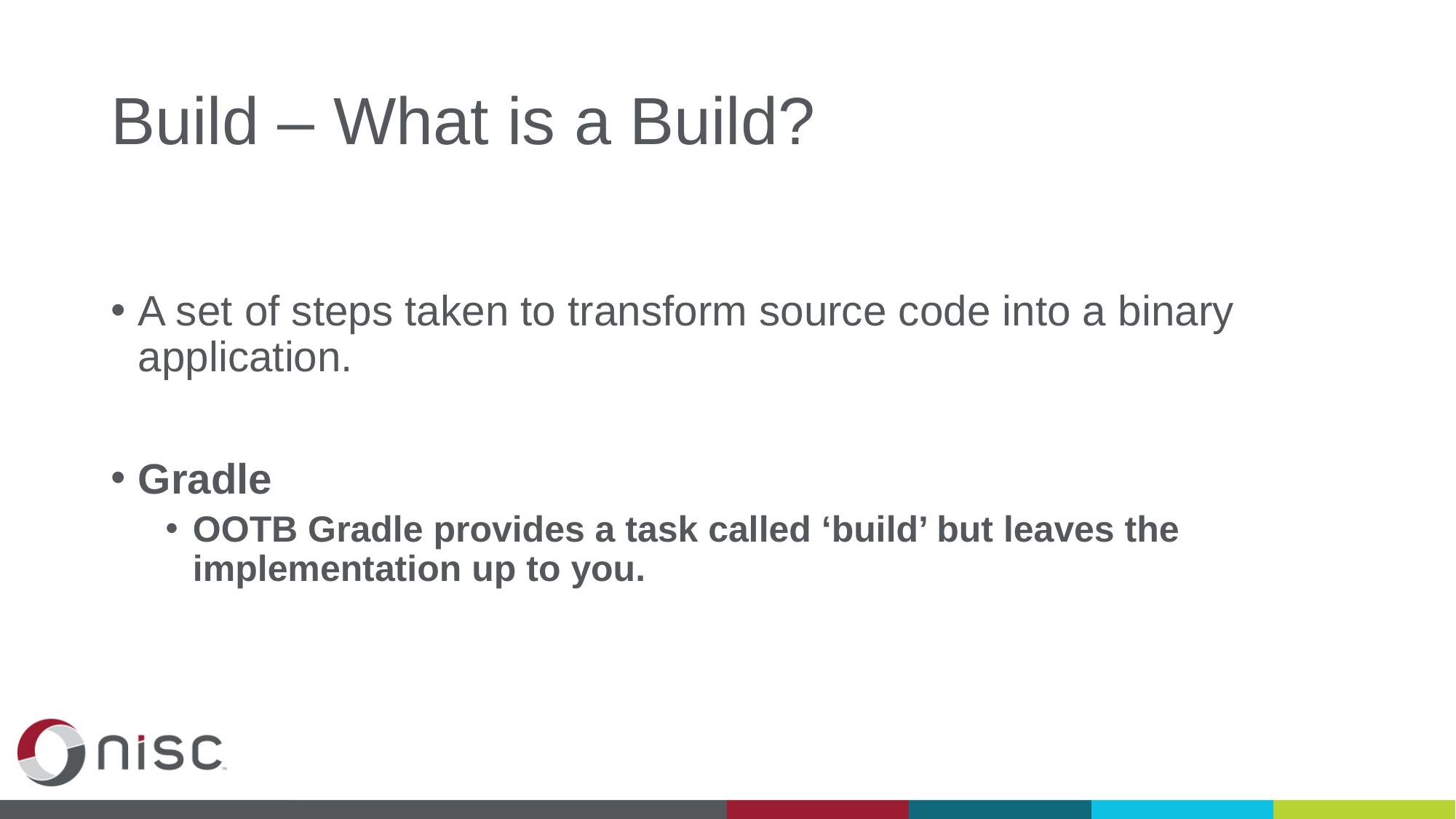

# Build – What is a Build?

A set of steps taken to transform source code into a binary application.

Gradle
OOTB Gradle provides a task called ‘build’ but leaves the implementation up to you.